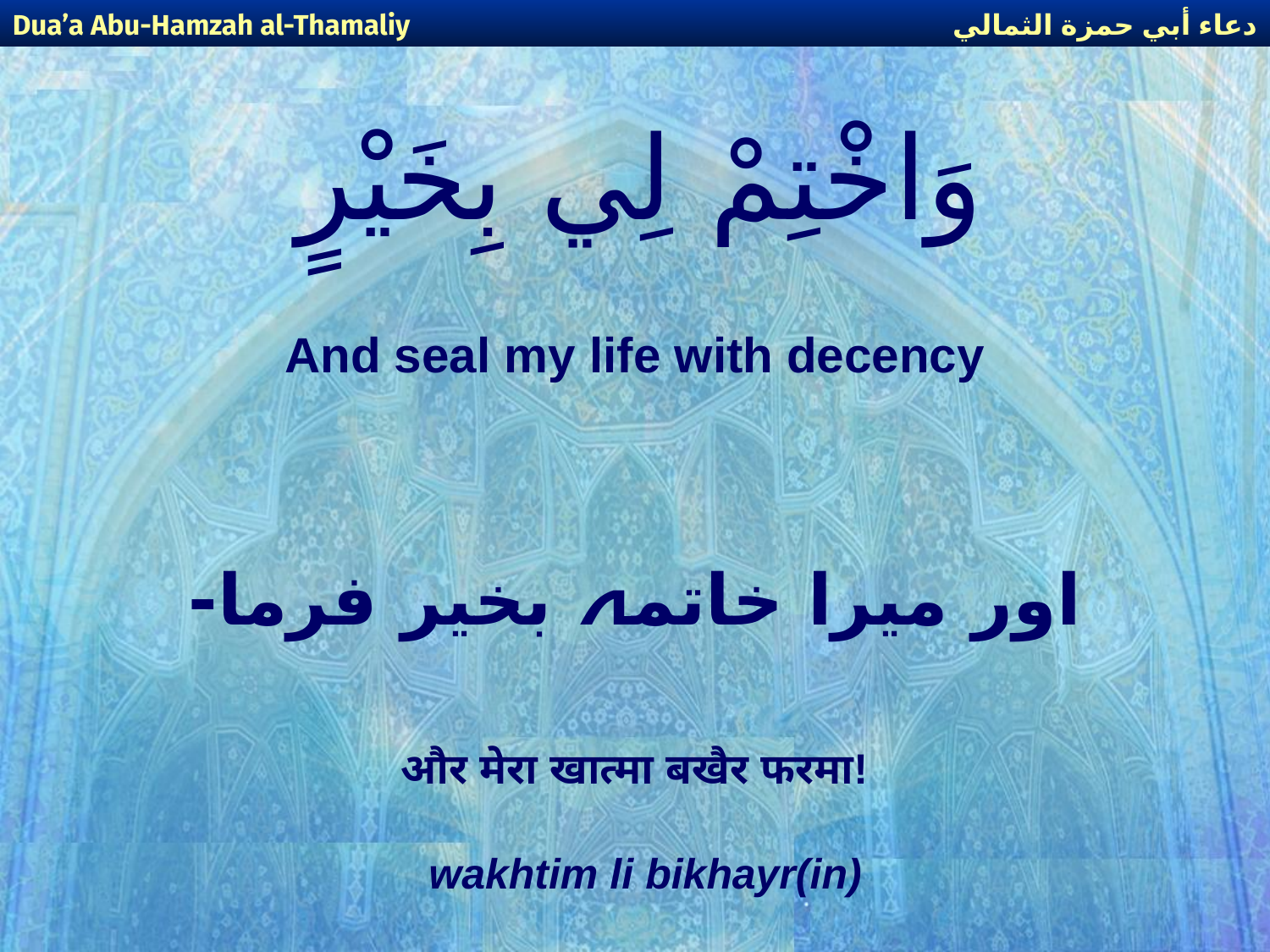

دعاء أبي حمزة الثمالي
Dua’a Abu-Hamzah al-Thamaliy
# وَاخْتِمْ لِي بِخَيْرٍ
And seal my life with decency
اور میرا خاتمہ بخیر فرما-
और मेरा खात्मा बखैर फरमा!
wakhtim li bikhayr(in)